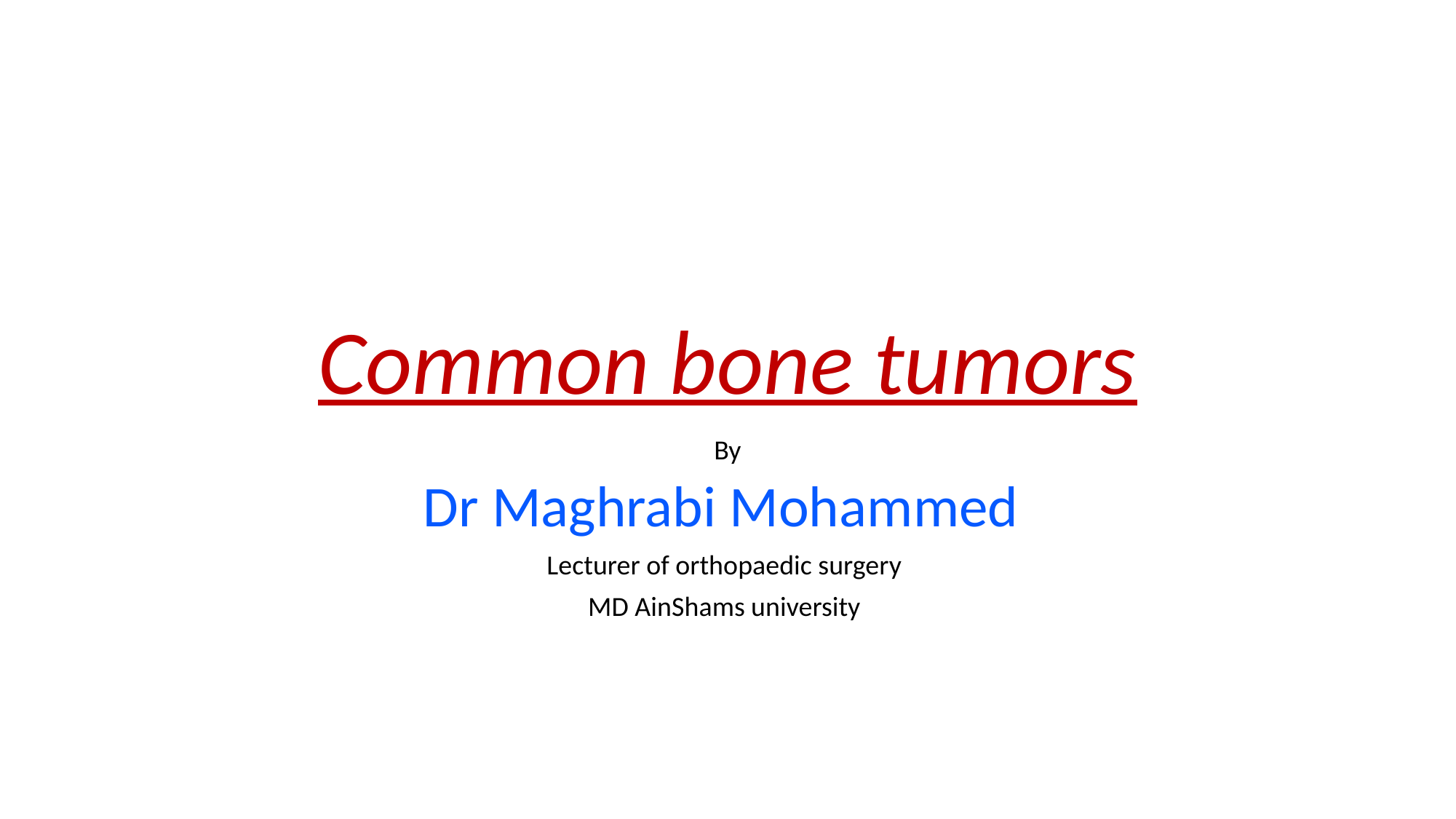

# Common bone tumors
By
Dr Maghrabi Mohammed
Lecturer of orthopaedic surgery
MD AinShams university